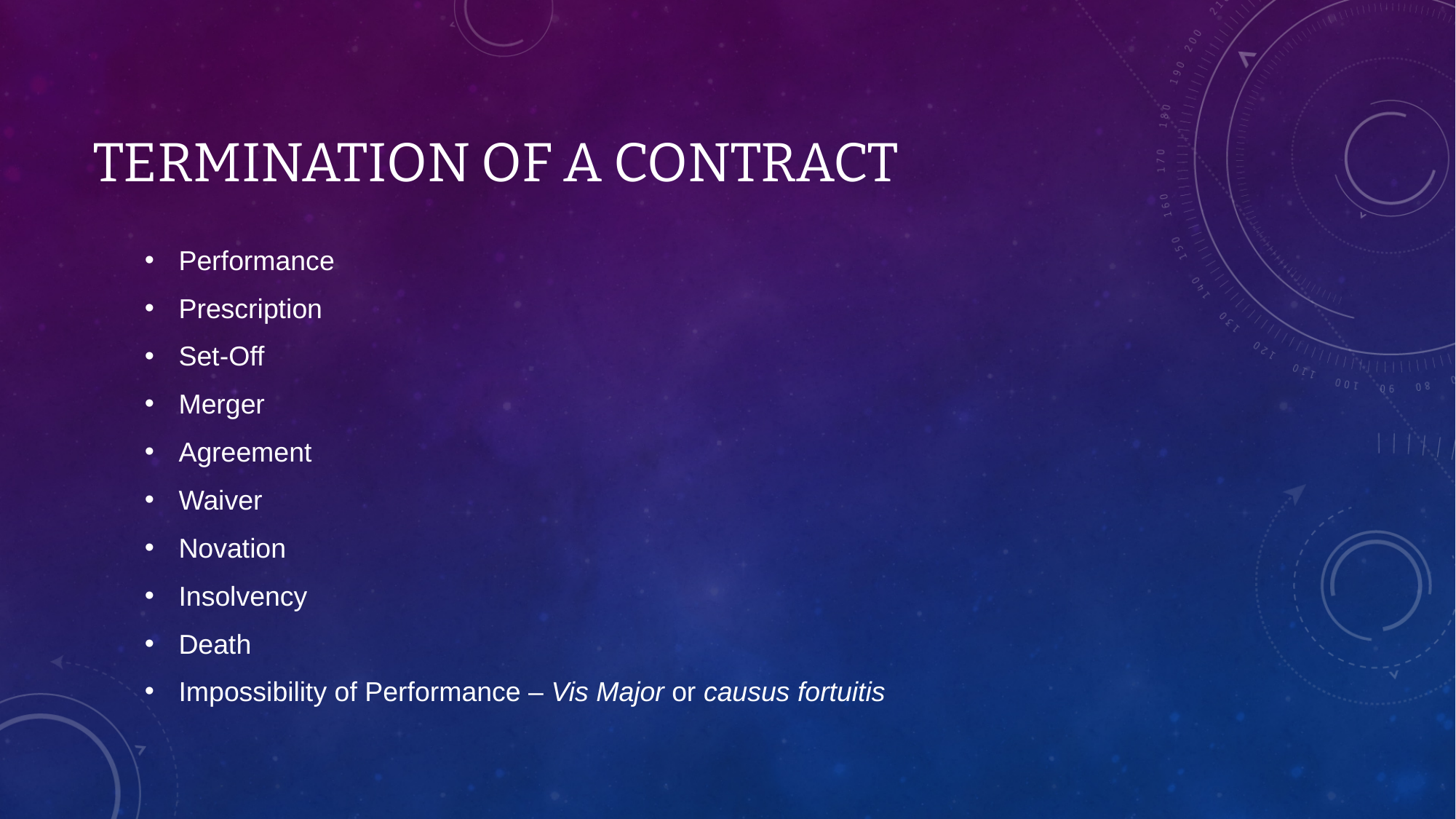

# Termination of a contract
Performance
Prescription
Set-Off
Merger
Agreement
Waiver
Novation
Insolvency
Death
Impossibility of Performance – Vis Major or causus fortuitis